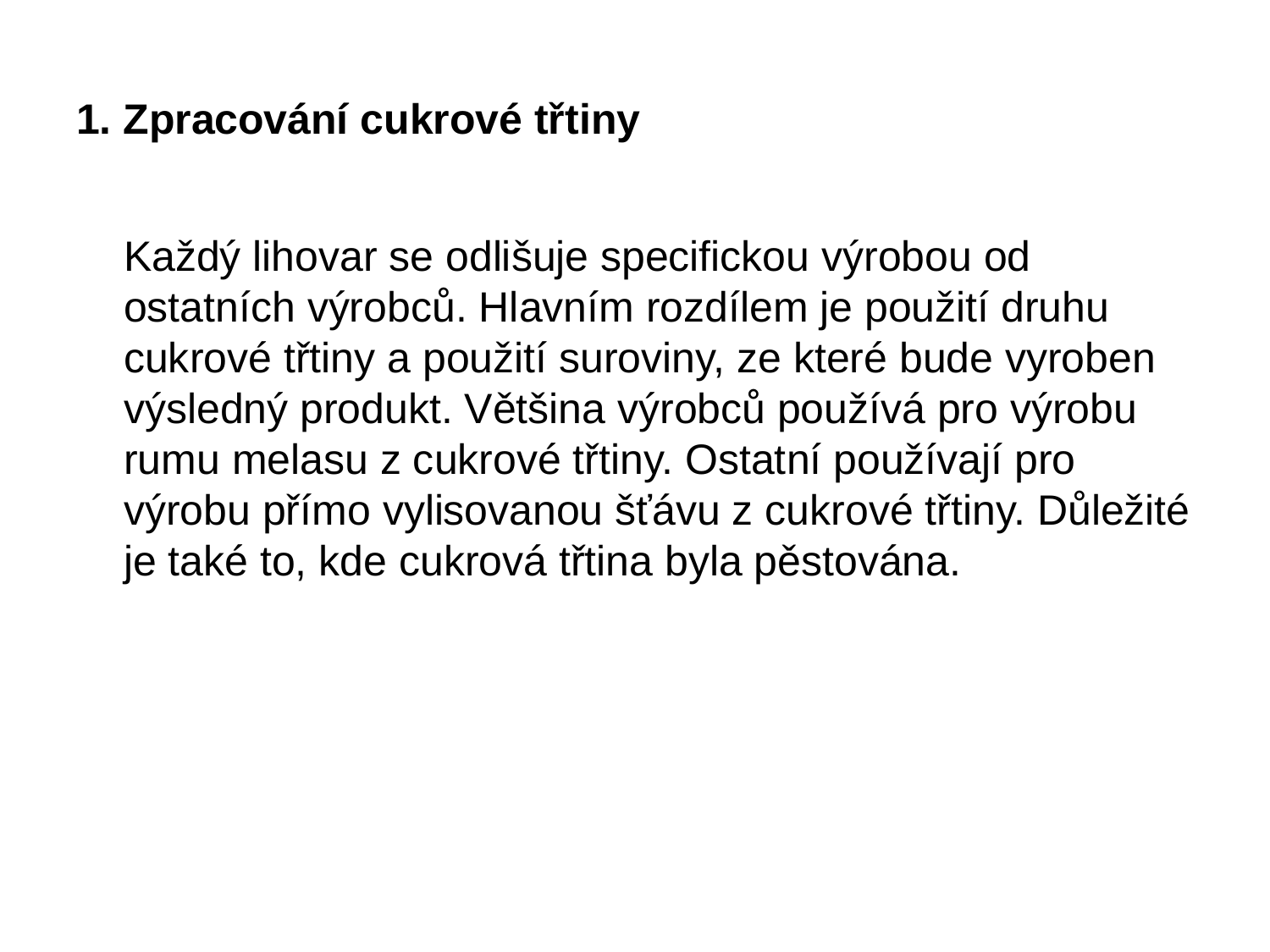

# 1. Zpracování cukrové třtiny
	Každý lihovar se odlišuje specifickou výrobou od ostatních výrobců. Hlavním rozdílem je použití druhu cukrové třtiny a použití suroviny, ze které bude vyroben výsledný produkt. Většina výrobců používá pro výrobu rumu melasu z cukrové třtiny. Ostatní používají pro výrobu přímo vylisovanou šťávu z cukrové třtiny. Důležité je také to, kde cukrová třtina byla pěstována.